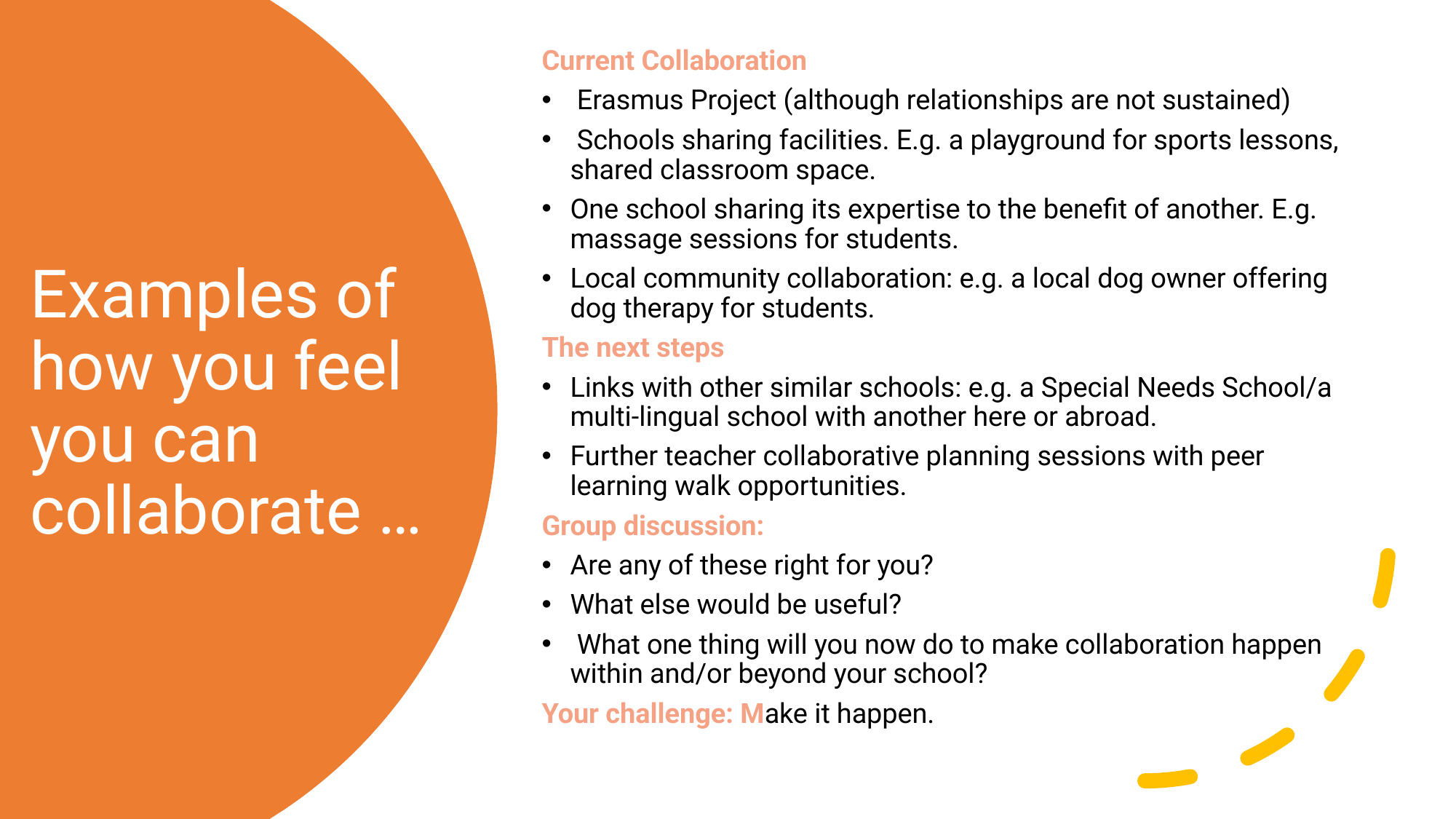

Current Collaboration
 Erasmus Project (although relationships are not sustained)
 Schools sharing facilities. E.g. a playground for sports lessons, shared classroom space.
One school sharing its expertise to the benefit of another. E.g. massage sessions for students.
Local community collaboration: e.g. a local dog owner offering dog therapy for students.
The next steps
Links with other similar schools: e.g. a Special Needs School/a multi-lingual school with another here or abroad.
Further teacher collaborative planning sessions with peer learning walk opportunities.
Group discussion:
Are any of these right for you?
What else would be useful?
 What one thing will you now do to make collaboration happen within and/or beyond your school?
Your challenge: Make it happen.
# Examples of how you feel you can collaborate …